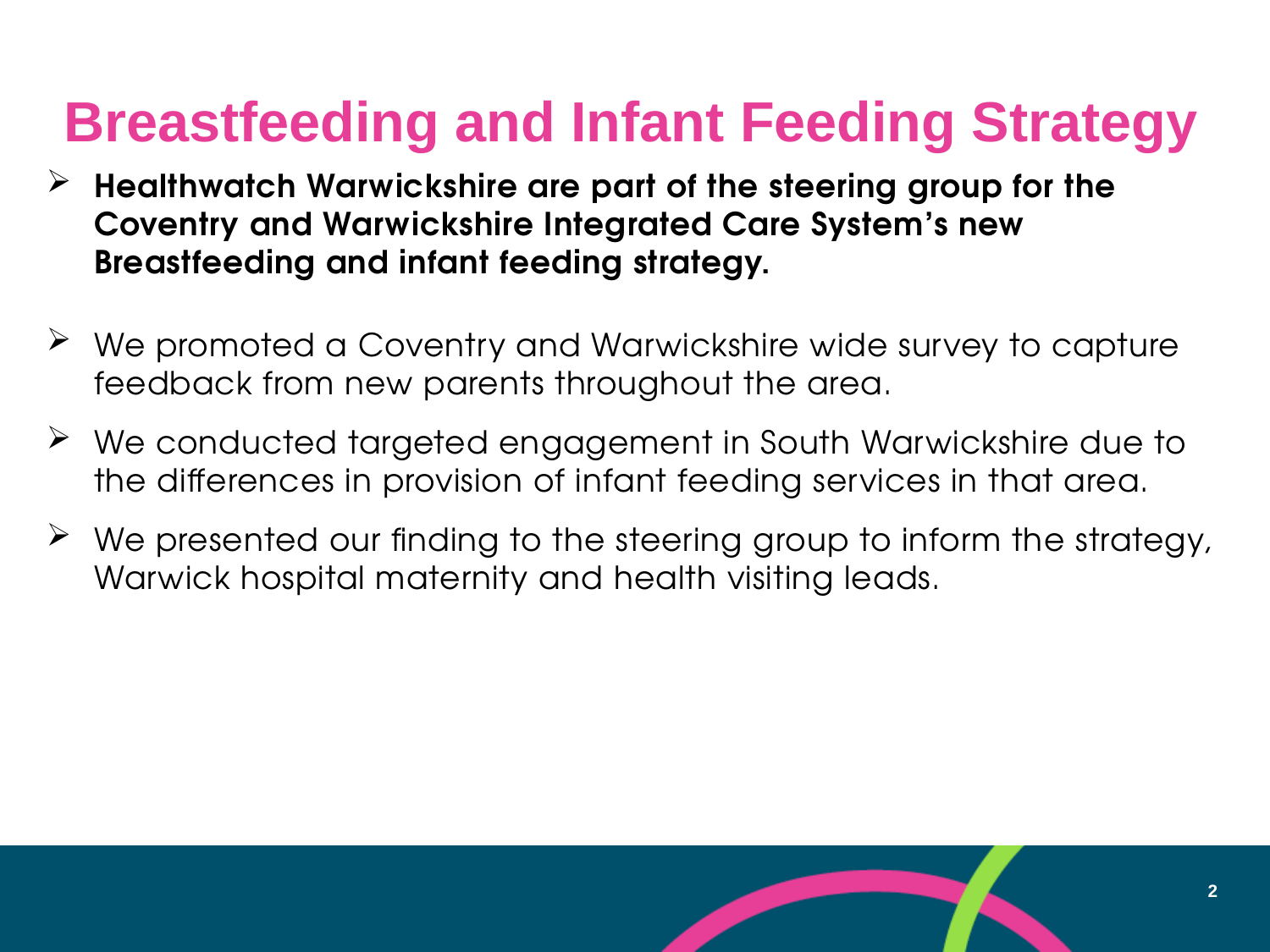

# Breastfeeding and Infant Feeding Strategy
Healthwatch Warwickshire are part of the steering group for the Coventry and Warwickshire Integrated Care System’s new Breastfeeding and infant feeding strategy.

We promoted a Coventry and Warwickshire wide survey to capture feedback from new parents throughout the area.
We conducted targeted engagement in South Warwickshire due to the differences in provision of infant feeding services in that area.
We presented our finding to the steering group to inform the strategy, Warwick hospital maternity and health visiting leads.

2